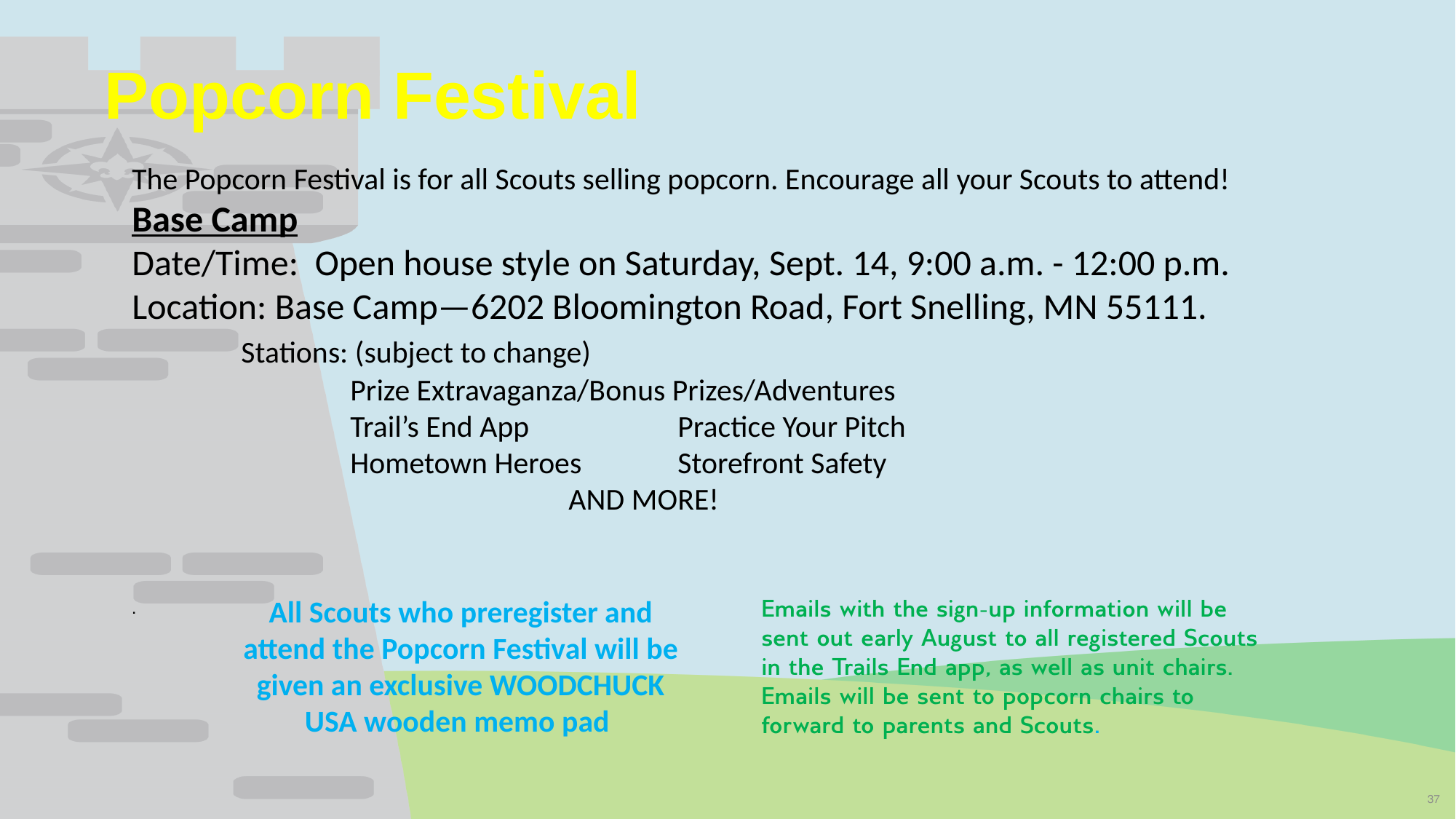

Popcorn Festival
The Popcorn Festival is for all Scouts selling popcorn. Encourage all your Scouts to attend!
Base Camp
Date/Time:  Open house style on Saturday, Sept. 14, 9:00 a.m. - 12:00 p.m.
Location: Base Camp—6202 Bloomington Road, Fort Snelling, MN 55111.
	Stations: (subject to change)
		Prize Extravaganza/Bonus Prizes/Adventures
		Trail’s End App		Practice Your Pitch
		Hometown Heroes	Storefront Safety
				AND MORE!

.
Emails with the sign-up information will be sent out early August to all registered Scouts in the Trails End app, as well as unit chairs.  Emails will be sent to popcorn chairs to forward to parents and Scouts.
All Scouts who preregister and attend the Popcorn Festival will be given an exclusive WOODCHUCK USA wooden memo pad

37